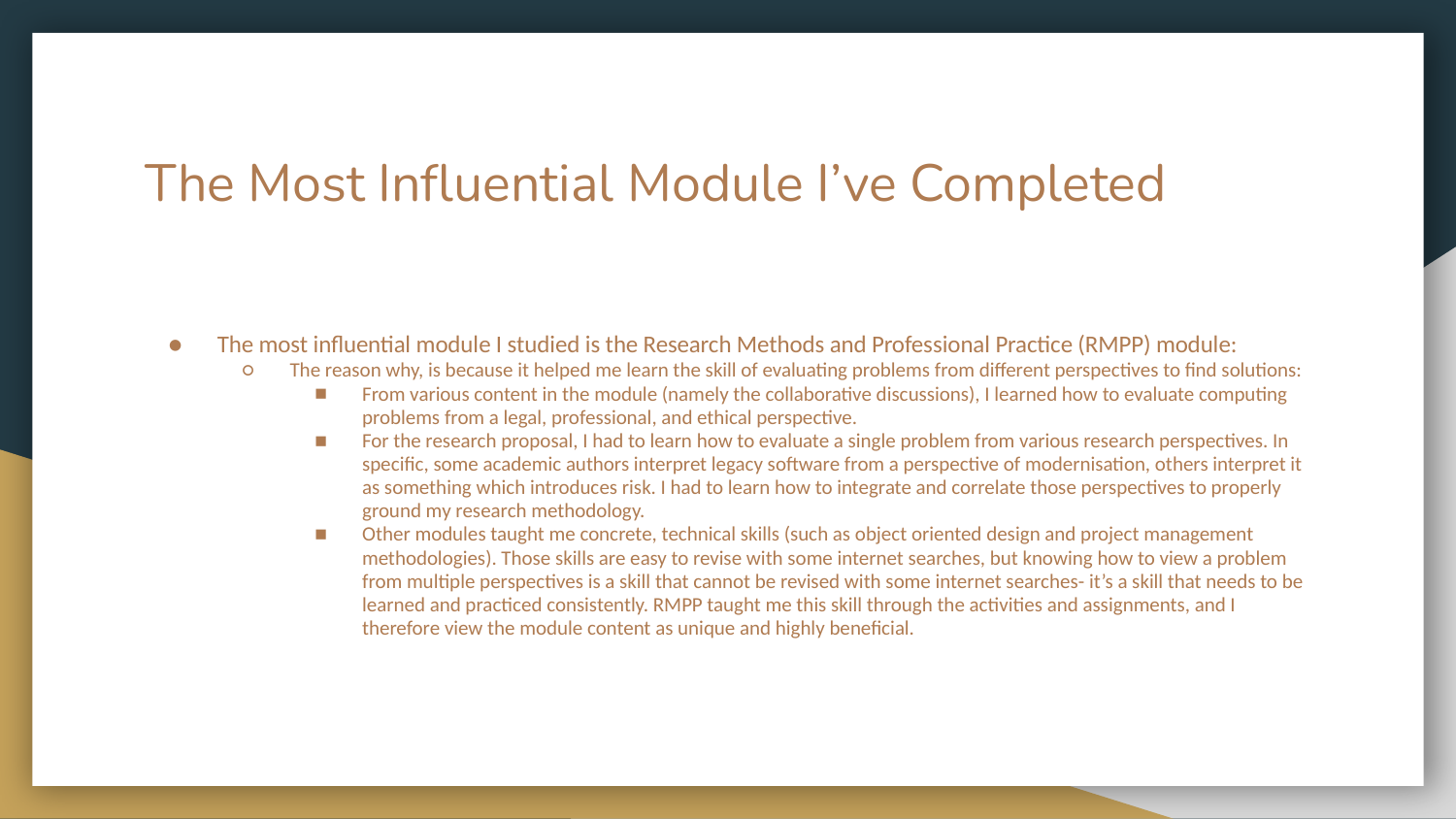

# The Most Influential Module I’ve Completed
The most influential module I studied is the Research Methods and Professional Practice (RMPP) module:
The reason why, is because it helped me learn the skill of evaluating problems from different perspectives to find solutions:
From various content in the module (namely the collaborative discussions), I learned how to evaluate computing problems from a legal, professional, and ethical perspective.
For the research proposal, I had to learn how to evaluate a single problem from various research perspectives. In specific, some academic authors interpret legacy software from a perspective of modernisation, others interpret it as something which introduces risk. I had to learn how to integrate and correlate those perspectives to properly ground my research methodology.
Other modules taught me concrete, technical skills (such as object oriented design and project management methodologies). Those skills are easy to revise with some internet searches, but knowing how to view a problem from multiple perspectives is a skill that cannot be revised with some internet searches- it’s a skill that needs to be learned and practiced consistently. RMPP taught me this skill through the activities and assignments, and I therefore view the module content as unique and highly beneficial.